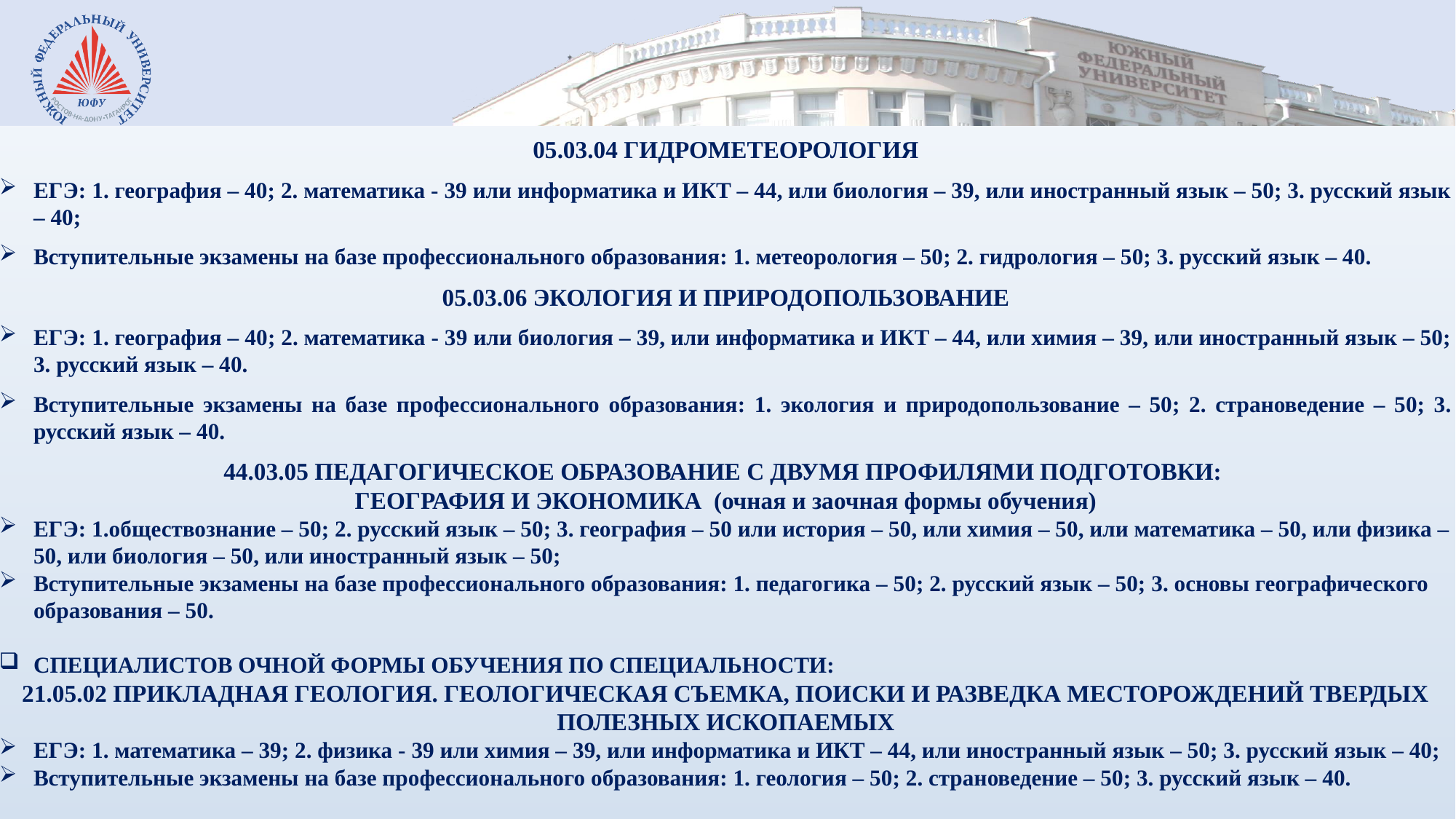

05.03.04 ГИДРОМЕТЕОРОЛОГИЯ
ЕГЭ: 1. география – 40; 2. математика - 39 или информатика и ИКТ – 44, или биология – 39, или иностранный язык – 50; 3. русский язык – 40;
Вступительные экзамены на базе профессионального образования: 1. метеорология – 50; 2. гидрология – 50; 3. русский язык – 40.
05.03.06 ЭКОЛОГИЯ И ПРИРОДОПОЛЬЗОВАНИЕ
ЕГЭ: 1. география – 40; 2. математика - 39 или биология – 39, или информатика и ИКТ – 44, или химия – 39, или иностранный язык – 50; 3. русский язык – 40.
Вступительные экзамены на базе профессионального образования: 1. экология и природопользование – 50; 2. страноведение – 50; 3. русский язык – 40.
44.03.05 ПЕДАГОГИЧЕСКОЕ ОБРАЗОВАНИЕ С ДВУМЯ ПРОФИЛЯМИ ПОДГОТОВКИ:
ГЕОГРАФИЯ И ЭКОНОМИКА  (очная и заочная формы обучения)
ЕГЭ: 1.обществознание – 50; 2. русский язык – 50; 3. география – 50 или история – 50, или химия – 50, или математика – 50, или физика – 50, или биология – 50, или иностранный язык – 50;
Вступительные экзамены на базе профессионального образования: 1. педагогика – 50; 2. русский язык – 50; 3. основы географического образования – 50.

СПЕЦИАЛИСТОВ ОЧНОЙ ФОРМЫ ОБУЧЕНИЯ ПО СПЕЦИАЛЬНОСТИ:
21.05.02 ПРИКЛАДНАЯ ГЕОЛОГИЯ. ГЕОЛОГИЧЕСКАЯ СЪЕМКА, ПОИСКИ И РАЗВЕДКА МЕСТОРОЖДЕНИЙ ТВЕРДЫХ ПОЛЕЗНЫХ ИСКОПАЕМЫХ
ЕГЭ: 1. математика – 39; 2. физика - 39 или химия – 39, или информатика и ИКТ – 44, или иностранный язык – 50; 3. русский язык – 40;
Вступительные экзамены на базе профессионального образования: 1. геология – 50; 2. страноведение – 50; 3. русский язык – 40.